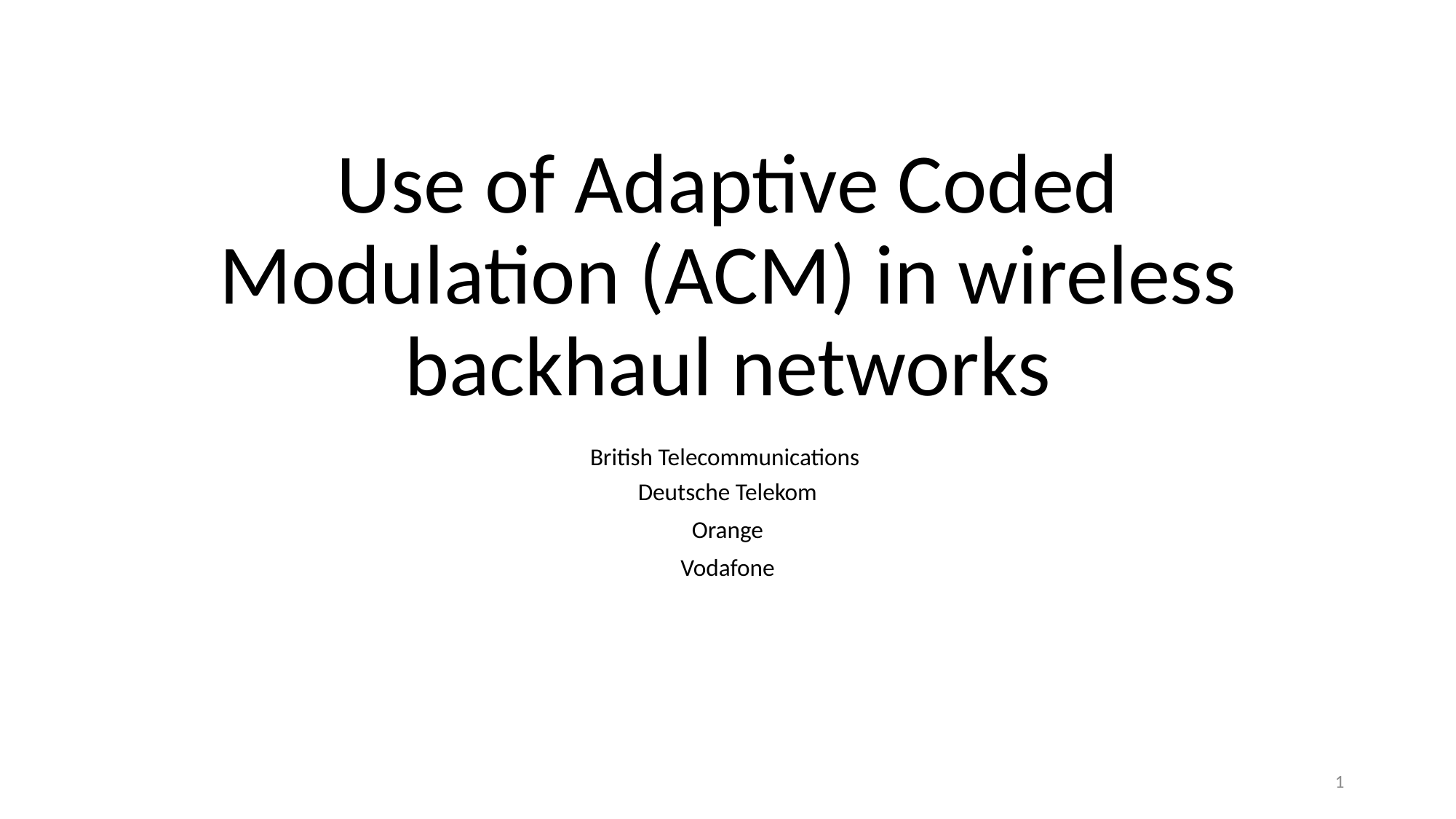

# Use of Adaptive Coded Modulation (ACM) in wireless backhaul networks
British Telecommunications
Deutsche Telekom
Orange
Vodafone
1